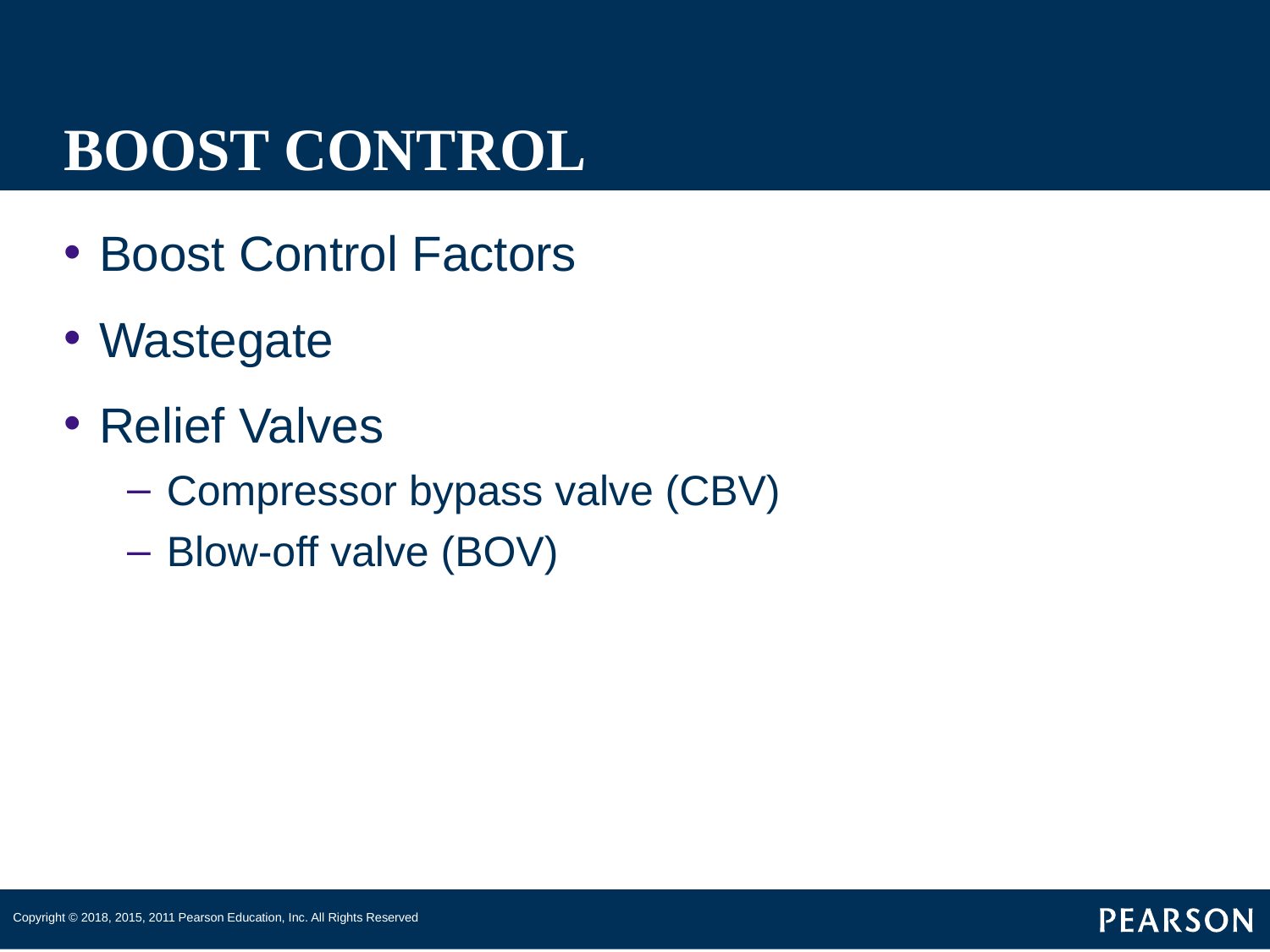

# BOOST CONTROL
Boost Control Factors
Wastegate
Relief Valves
Compressor bypass valve (CBV)
Blow-off valve (BOV)